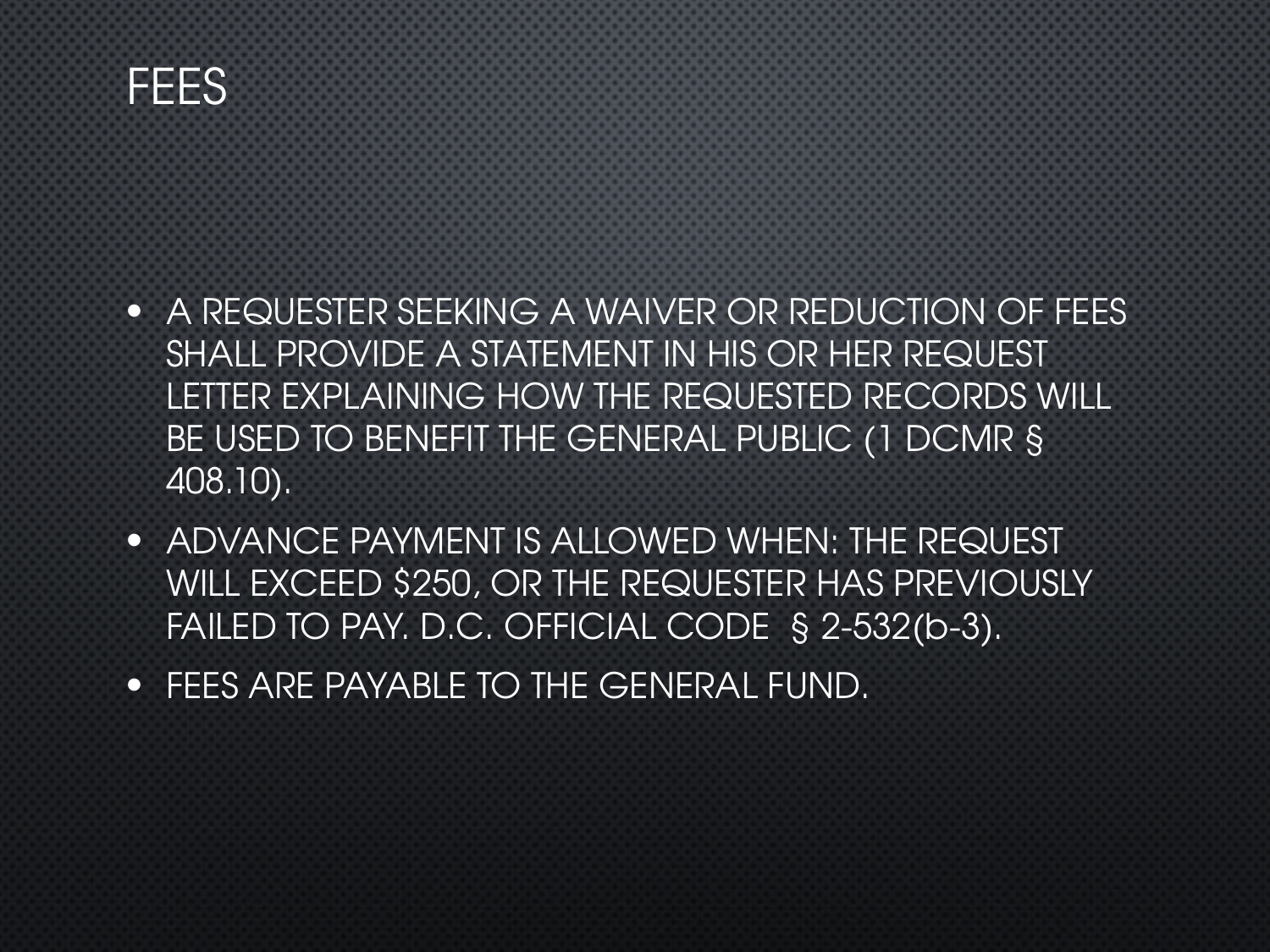

# FEEs
A REQUESTER SEEKING A WAIVER OR REDUCTION OF FEES SHALL PROVIDE A STATEMENT IN HIS OR HER REQUEST LETTER EXPLAINING HOW THE REQUESTED RECORDS WILL BE USED TO BENEFIT THE GENERAL PUBLIC (1 DCMR § 408.10).
Advance payment is allowed when: the request will exceed $250, or the requester has previously failed to pay. D.C. Official Code  § 2-532(b-3).
FEES ARE PAYABLE TO THE GENERAL FUND.